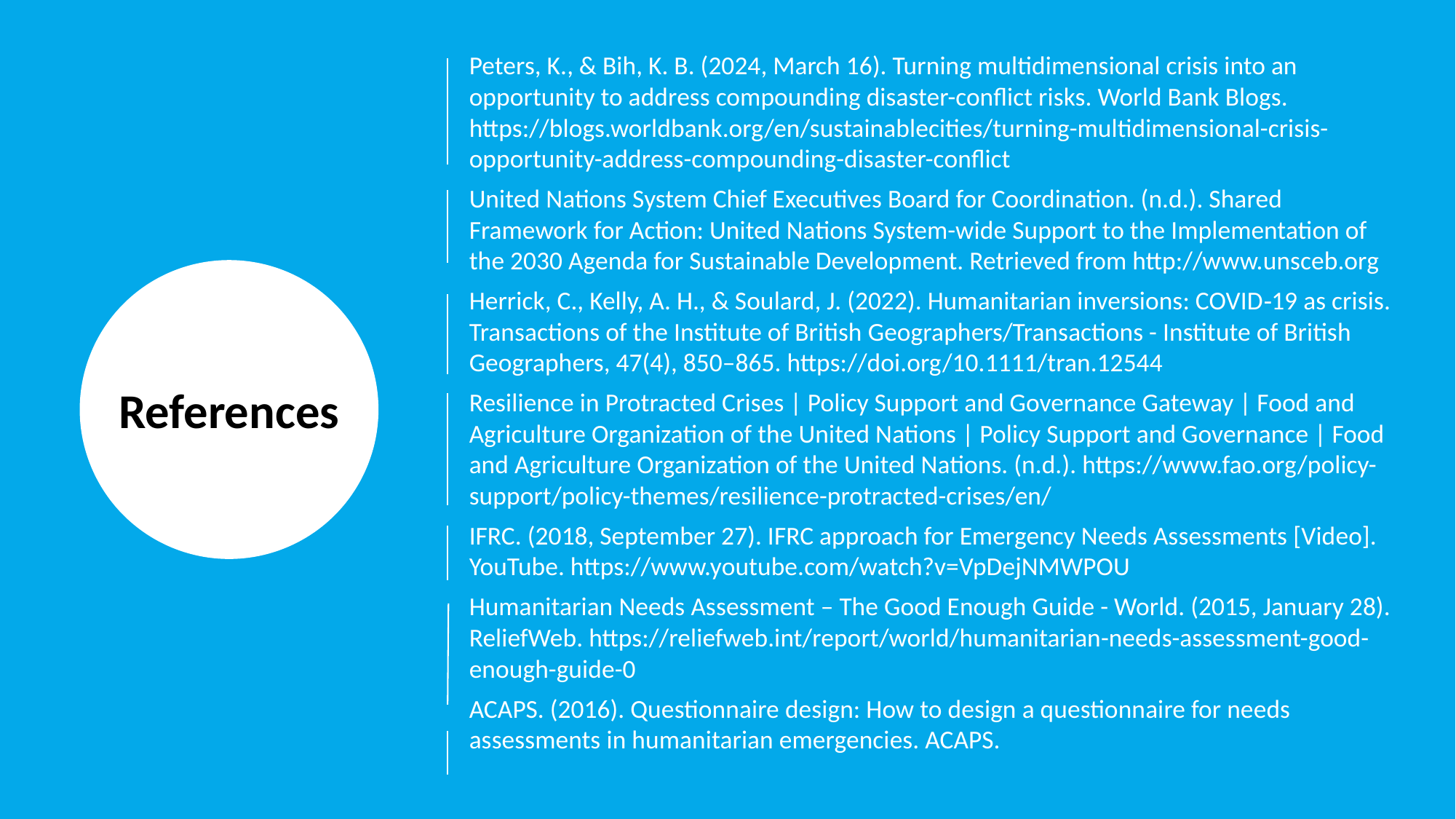

Peters, K., & Bih, K. B. (2024, March 16). Turning multidimensional crisis into an opportunity to address compounding disaster-conflict risks. World Bank Blogs. https://blogs.worldbank.org/en/sustainablecities/turning-multidimensional-crisis-opportunity-address-compounding-disaster-conflict
United Nations System Chief Executives Board for Coordination. (n.d.). Shared Framework for Action: United Nations System-wide Support to the Implementation of the 2030 Agenda for Sustainable Development. Retrieved from http://www.unsceb.org
Herrick, C., Kelly, A. H., & Soulard, J. (2022). Humanitarian inversions: COVID‐19 as crisis. Transactions of the Institute of British Geographers/Transactions - Institute of British Geographers, 47(4), 850–865. https://doi.org/10.1111/tran.12544
Resilience in Protracted Crises | Policy Support and Governance Gateway | Food and Agriculture Organization of the United Nations | Policy Support and Governance | Food and Agriculture Organization of the United Nations. (n.d.). https://www.fao.org/policy-support/policy-themes/resilience-protracted-crises/en/
IFRC. (2018, September 27). IFRC approach for Emergency Needs Assessments [Video]. YouTube. https://www.youtube.com/watch?v=VpDejNMWPOU
Humanitarian Needs Assessment – The Good Enough Guide - World. (2015, January 28). ReliefWeb. https://reliefweb.int/report/world/humanitarian-needs-assessment-good-enough-guide-0
ACAPS. (2016). Questionnaire design: How to design a questionnaire for needs assessments in humanitarian emergencies. ACAPS.

References